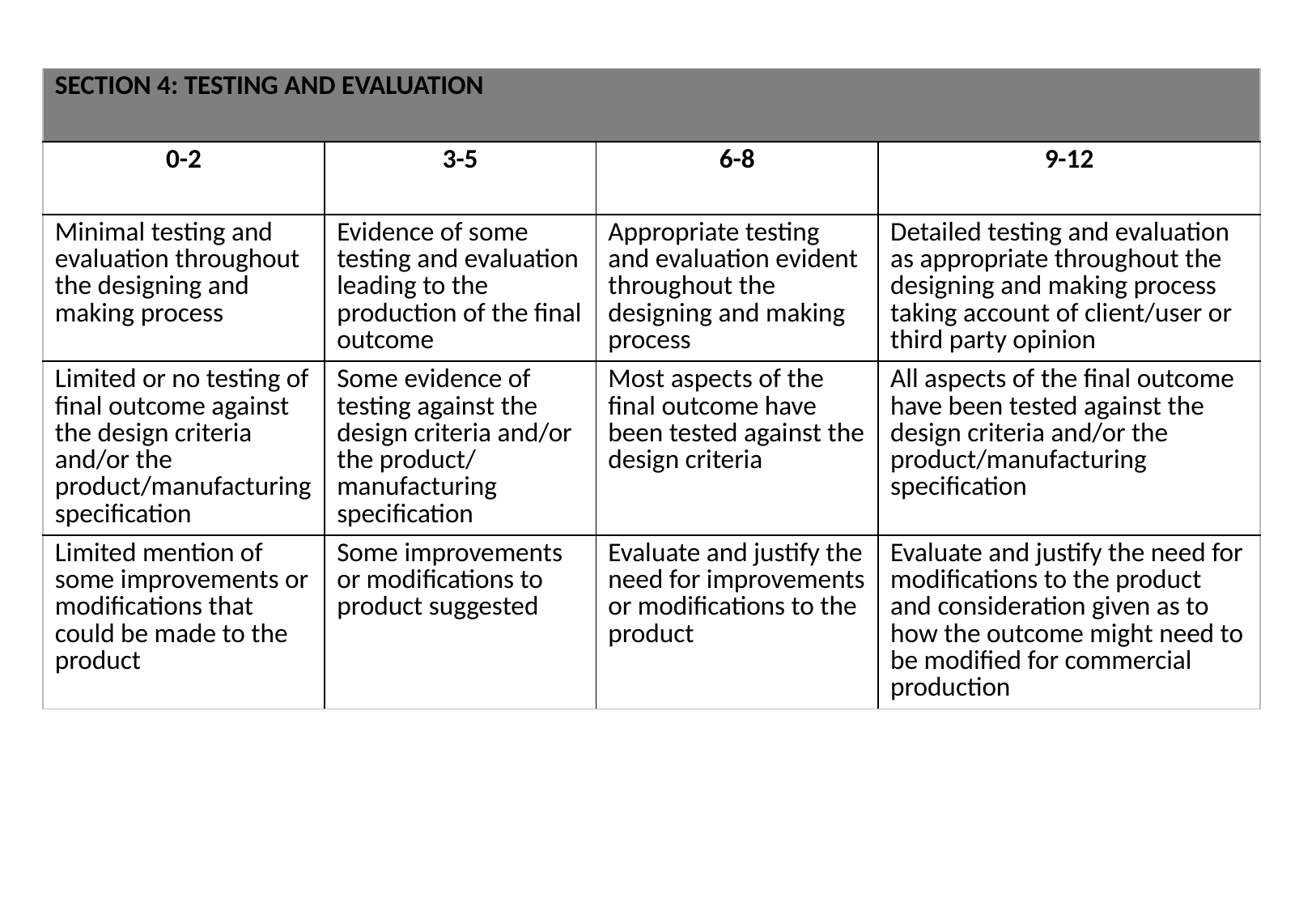

| SECTION 4: TESTING AND EVALUATION |  |  |  |
| --- | --- | --- | --- |
| 0-2 | 3-5 | 6-8 | 9-12 |
| Minimal testing and evaluation throughout the designing and making process | Evidence of some testing and evaluation leading to the production of the final outcome | Appropriate testing and evaluation evident throughout the designing and making process | Detailed testing and evaluation as appropriate throughout the designing and making process taking account of client/user or third party opinion |
| Limited or no testing of final outcome against the design criteria and/or the product/manufacturing specification | Some evidence of testing against the design criteria and/or the product/ manufacturing specification | Most aspects of the final outcome have been tested against the design criteria | All aspects of the final outcome have been tested against the design criteria and/or the product/manufacturing specification |
| Limited mention of some improvements or modifications that could be made to the product | Some improvements or modifications to product suggested | Evaluate and justify the need for improvements or modifications to the product | Evaluate and justify the need for modifications to the product and consideration given as to how the outcome might need to be modified for commercial production |